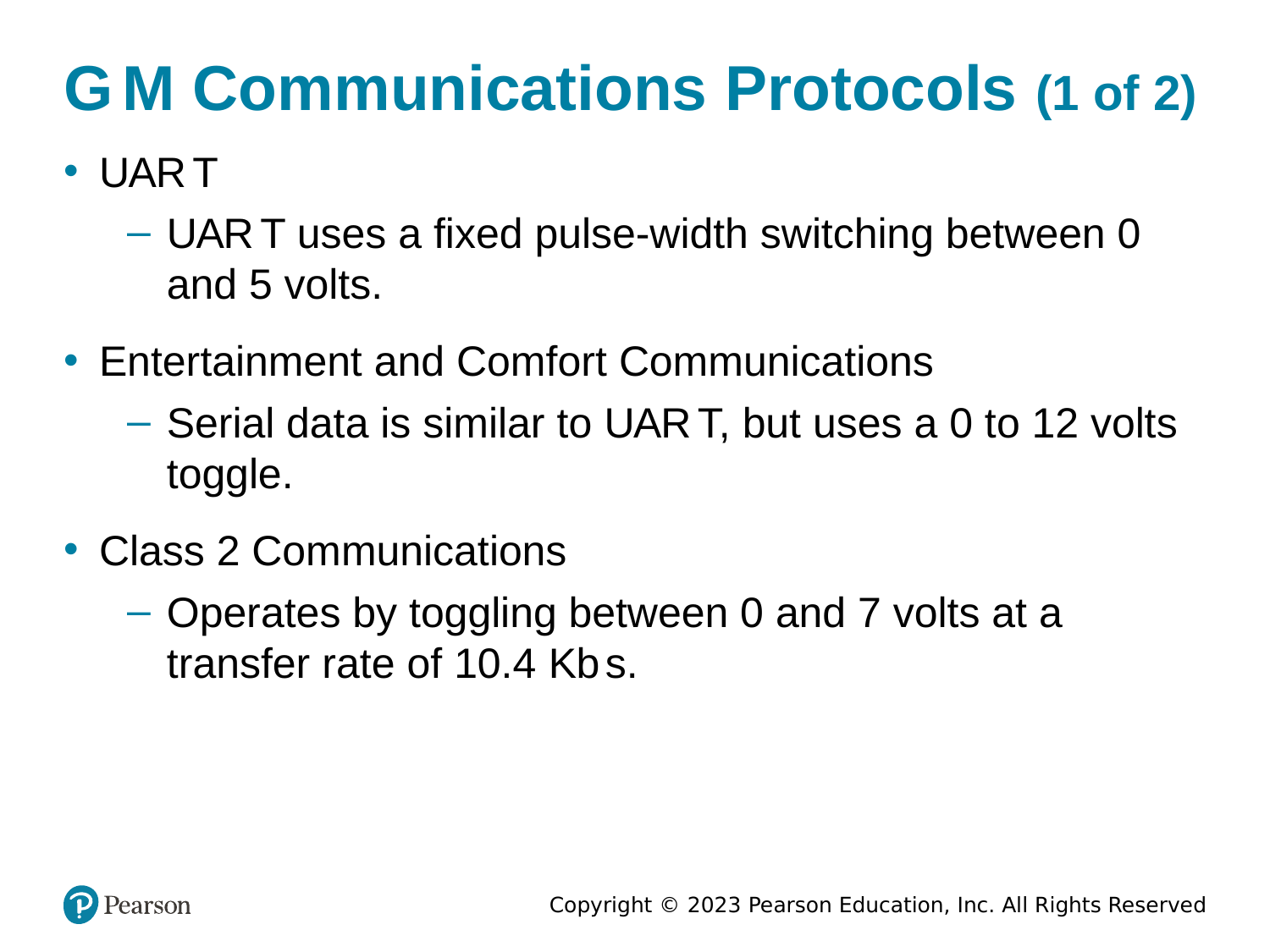

# G M Communications Protocols (1 of 2)
U A R T
U A R T uses a fixed pulse-width switching between 0 and 5 volts.
Entertainment and Comfort Communications
Serial data is similar to U A R T, but uses a 0 to 12 volts toggle.
Class 2 Communications
Operates by toggling between 0 and 7 volts at a transfer rate of 10.4 K b s.